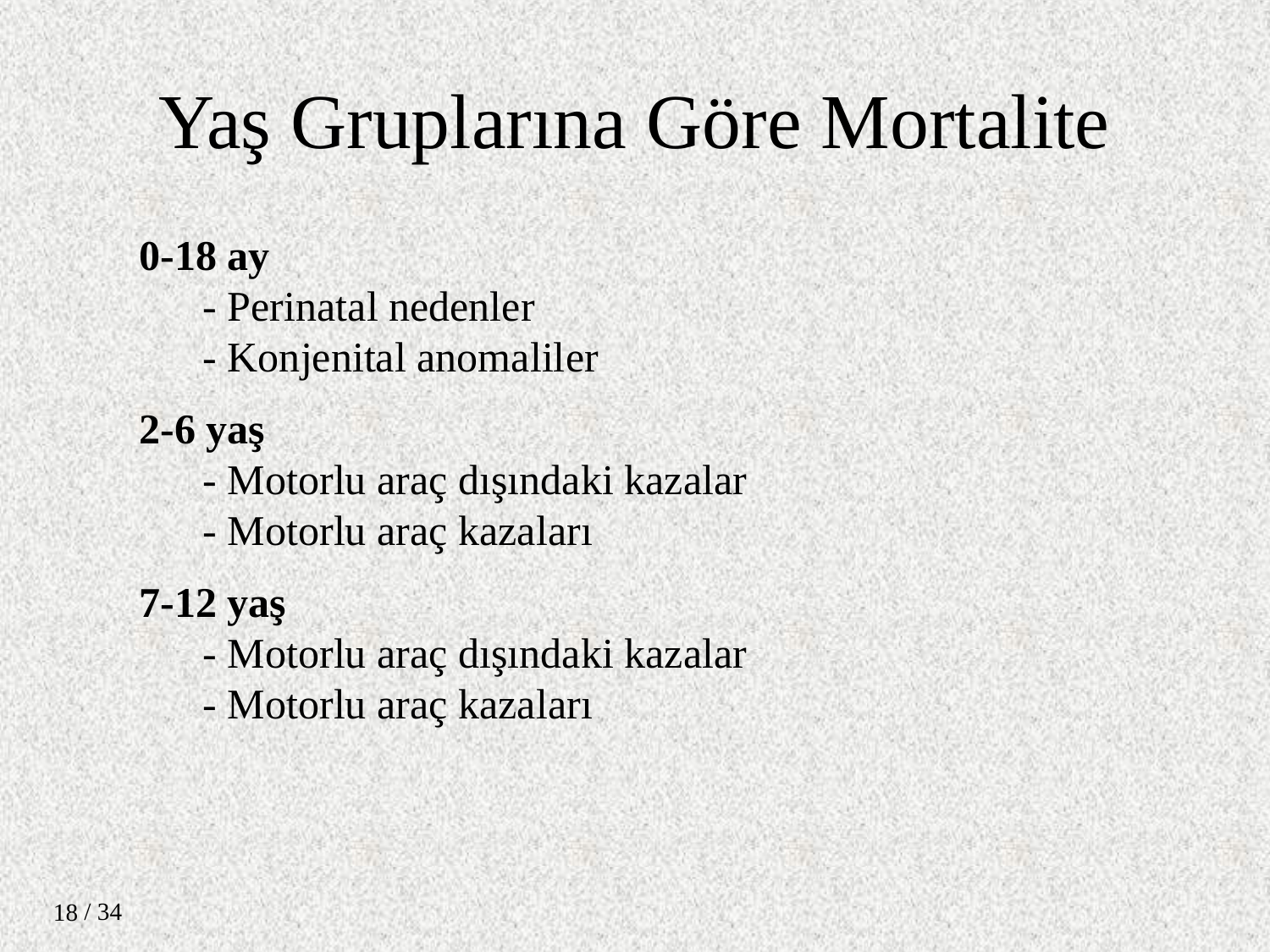

Yaş Gruplarına Göre Mortalite
0-18 ay
- Perinatal nedenler
- Konjenital anomaliler
2-6 yaş
- Motorlu araç dışındaki kazalar
- Motorlu araç kazaları
7-12 yaş
- Motorlu araç dışındaki kazalar
- Motorlu araç kazaları
/ 34
18